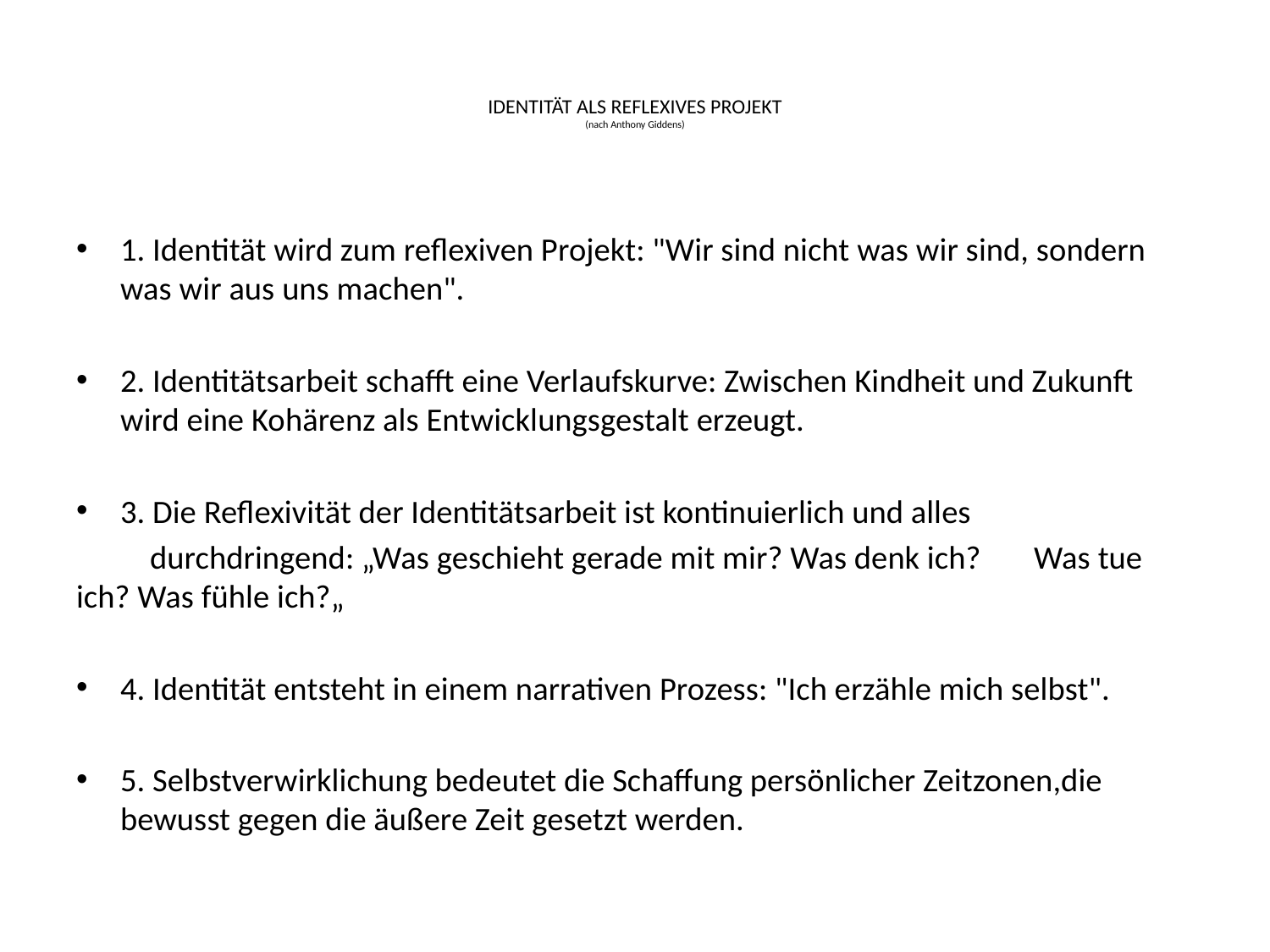

# IDENTITÄT ALS REFLEXIVES PROJEKT (nach Anthony Giddens)
1. Identität wird zum reflexiven Projekt: "Wir sind nicht was wir sind, sondern was wir aus uns machen".

2. Identitätsarbeit schafft eine Verlaufskurve: Zwischen Kindheit und Zukunft wird eine Kohärenz als Entwicklungsgestalt erzeugt.

3. Die Reflexivität der Identitätsarbeit ist kontinuierlich und alles
	durchdringend: „Was geschieht gerade mit mir? Was denk ich?  	Was tue ich? Was fühle ich?„

4. Identität entsteht in einem narrativen Prozess: "Ich erzähle mich selbst".

5. Selbstverwirklichung bedeutet die Schaffung persönlicher Zeitzonen,die bewusst gegen die äußere Zeit gesetzt werden.